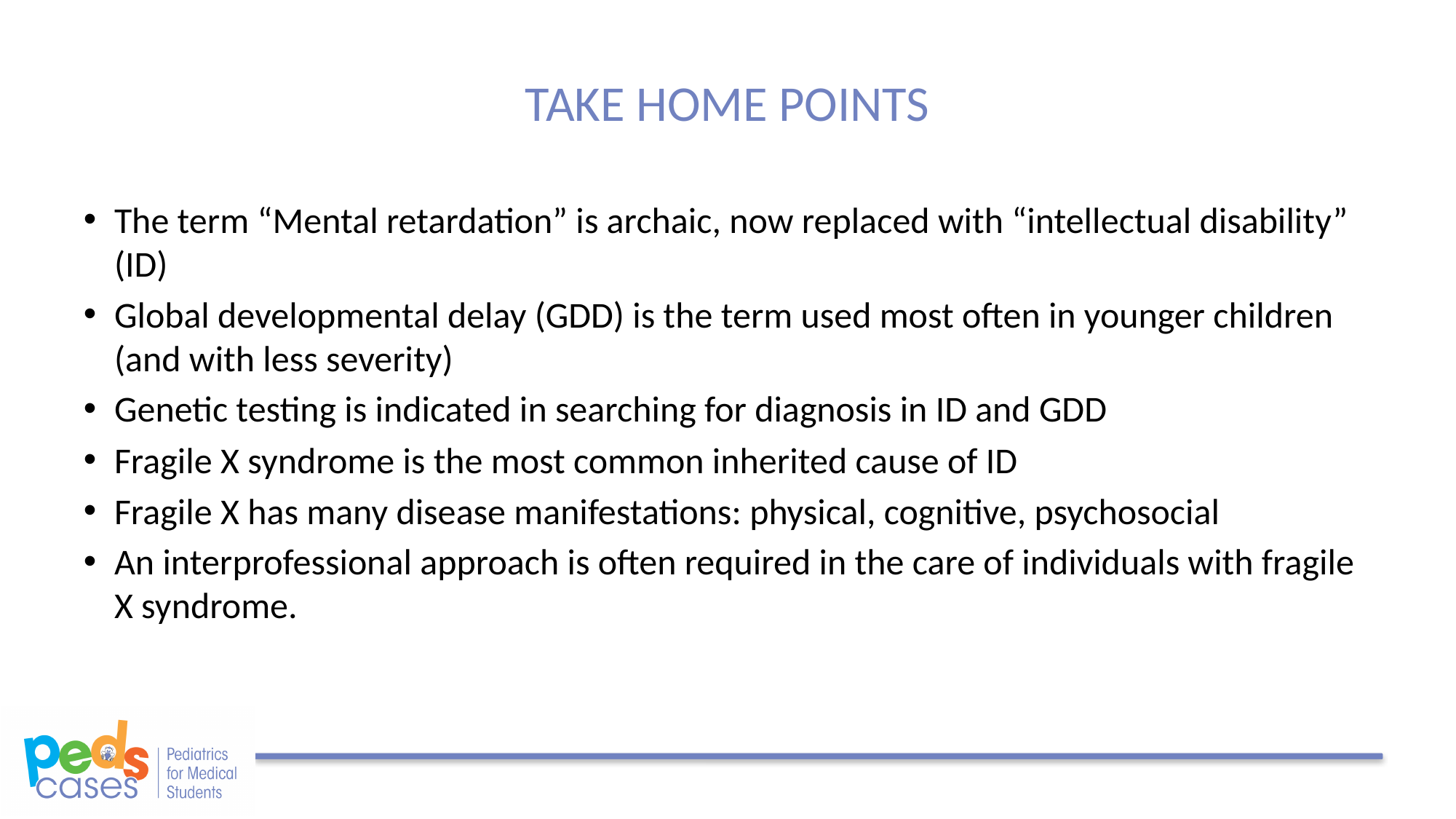

# TAKE HOME POINTS
The term “Mental retardation” is archaic, now replaced with “intellectual disability” (ID)
Global developmental delay (GDD) is the term used most often in younger children (and with less severity)
Genetic testing is indicated in searching for diagnosis in ID and GDD
Fragile X syndrome is the most common inherited cause of ID
Fragile X has many disease manifestations: physical, cognitive, psychosocial
An interprofessional approach is often required in the care of individuals with fragile X syndrome.